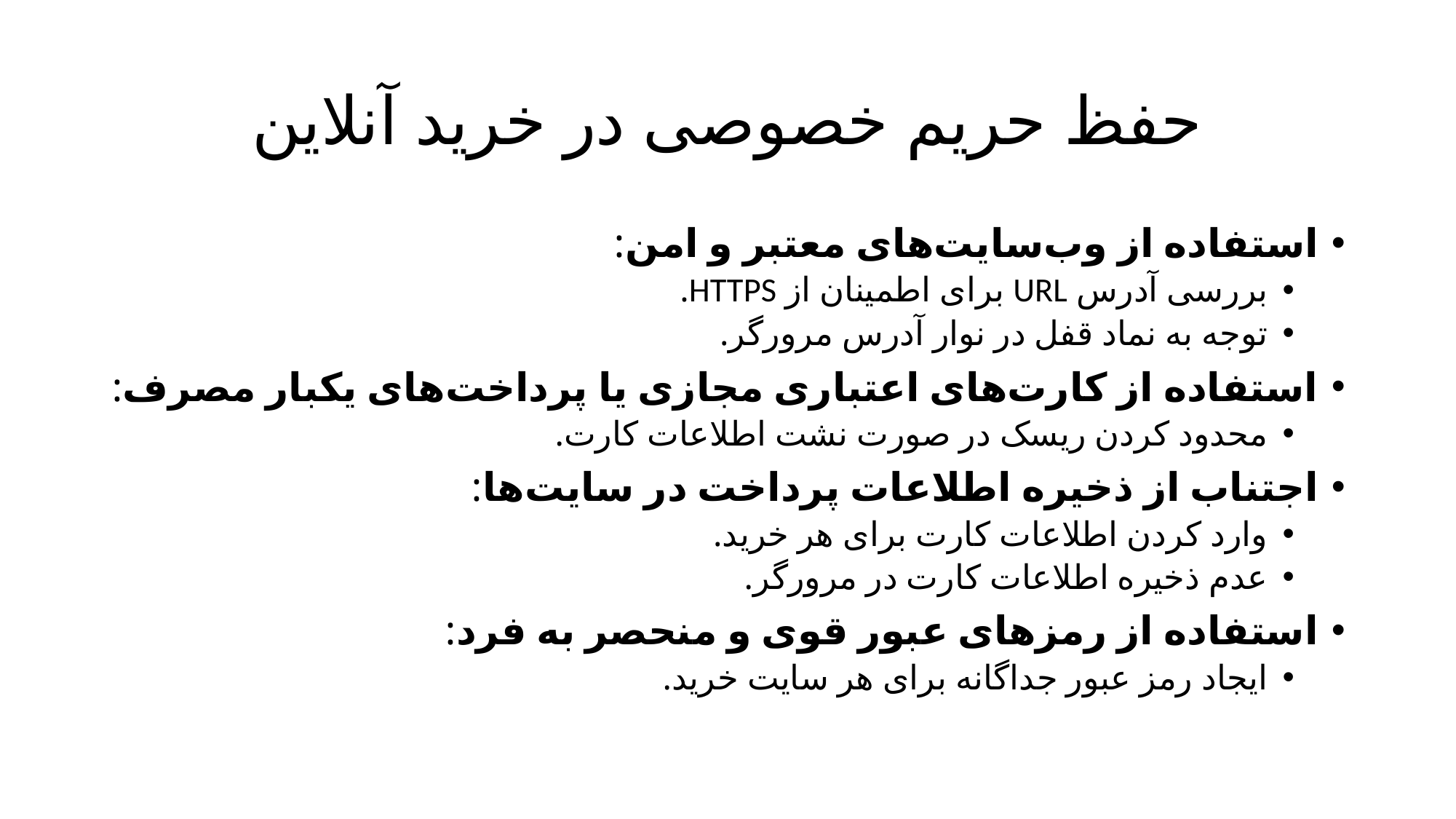

# حفظ حریم خصوصی در خرید آنلاین
استفاده از وب‌سایت‌های معتبر و امن:
بررسی آدرس URL برای اطمینان از HTTPS.
توجه به نماد قفل در نوار آدرس مرورگر.
استفاده از کارت‌های اعتباری مجازی یا پرداخت‌های یکبار مصرف:
محدود کردن ریسک در صورت نشت اطلاعات کارت.
اجتناب از ذخیره اطلاعات پرداخت در سایت‌ها:
وارد کردن اطلاعات کارت برای هر خرید.
عدم ذخیره اطلاعات کارت در مرورگر.
استفاده از رمزهای عبور قوی و منحصر به فرد:
ایجاد رمز عبور جداگانه برای هر سایت خرید.